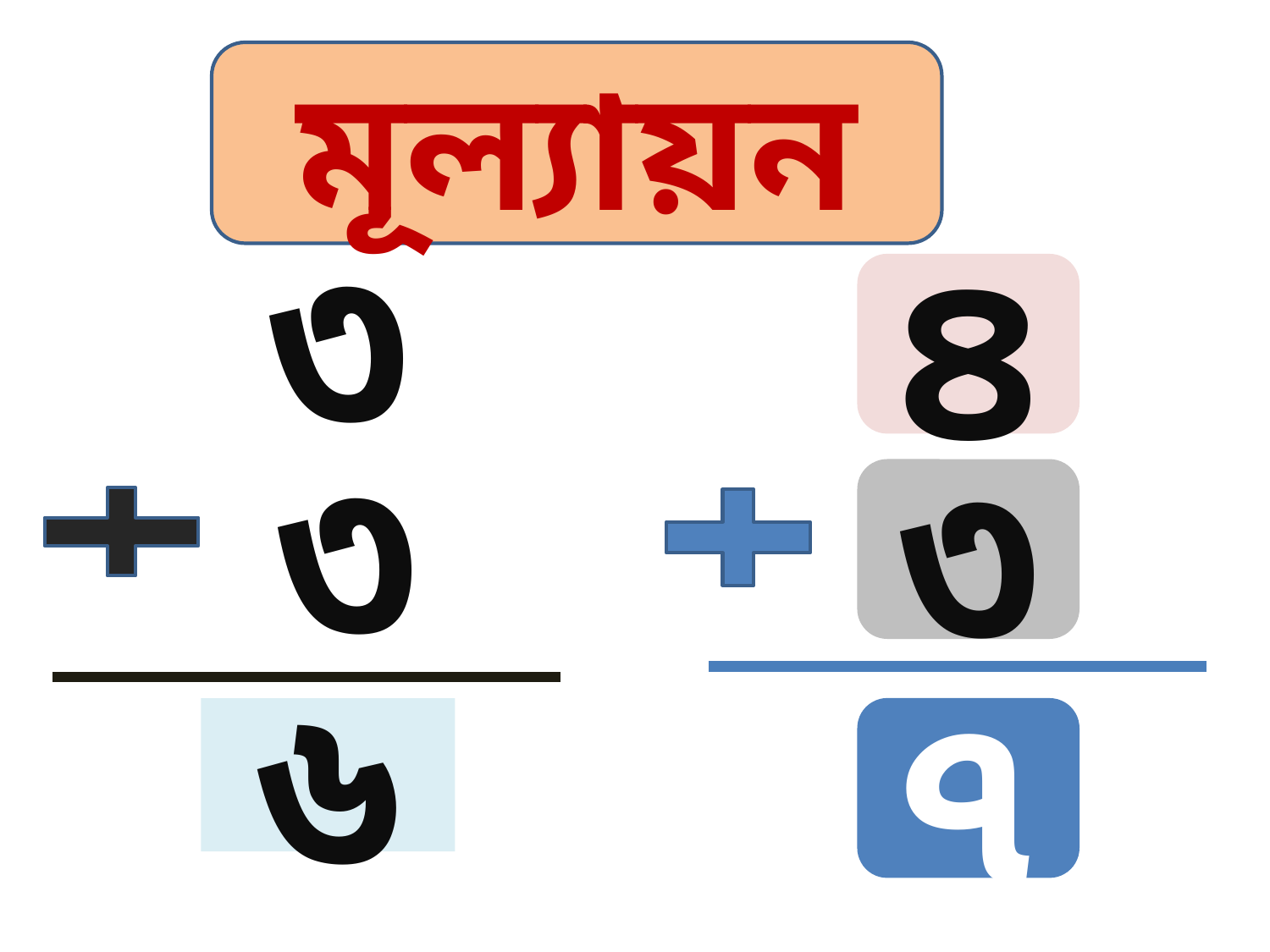

মূল্যায়ন
৩
৪
৩
৩

৬
৭